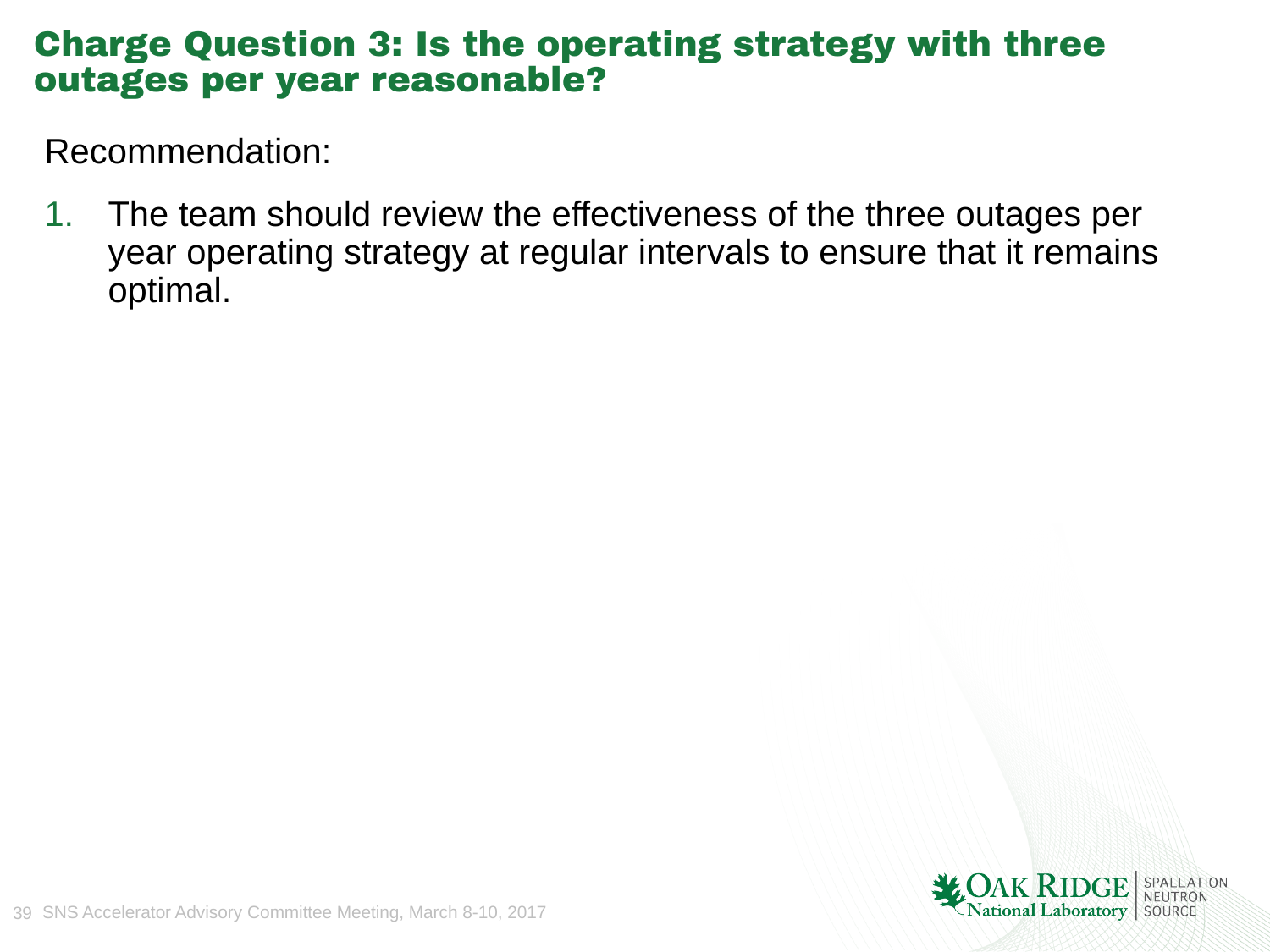

# Charge Question 3: Is the operating strategy with three outages per year reasonable?
Recommendation:
The team should review the effectiveness of the three outages per year operating strategy at regular intervals to ensure that it remains optimal.